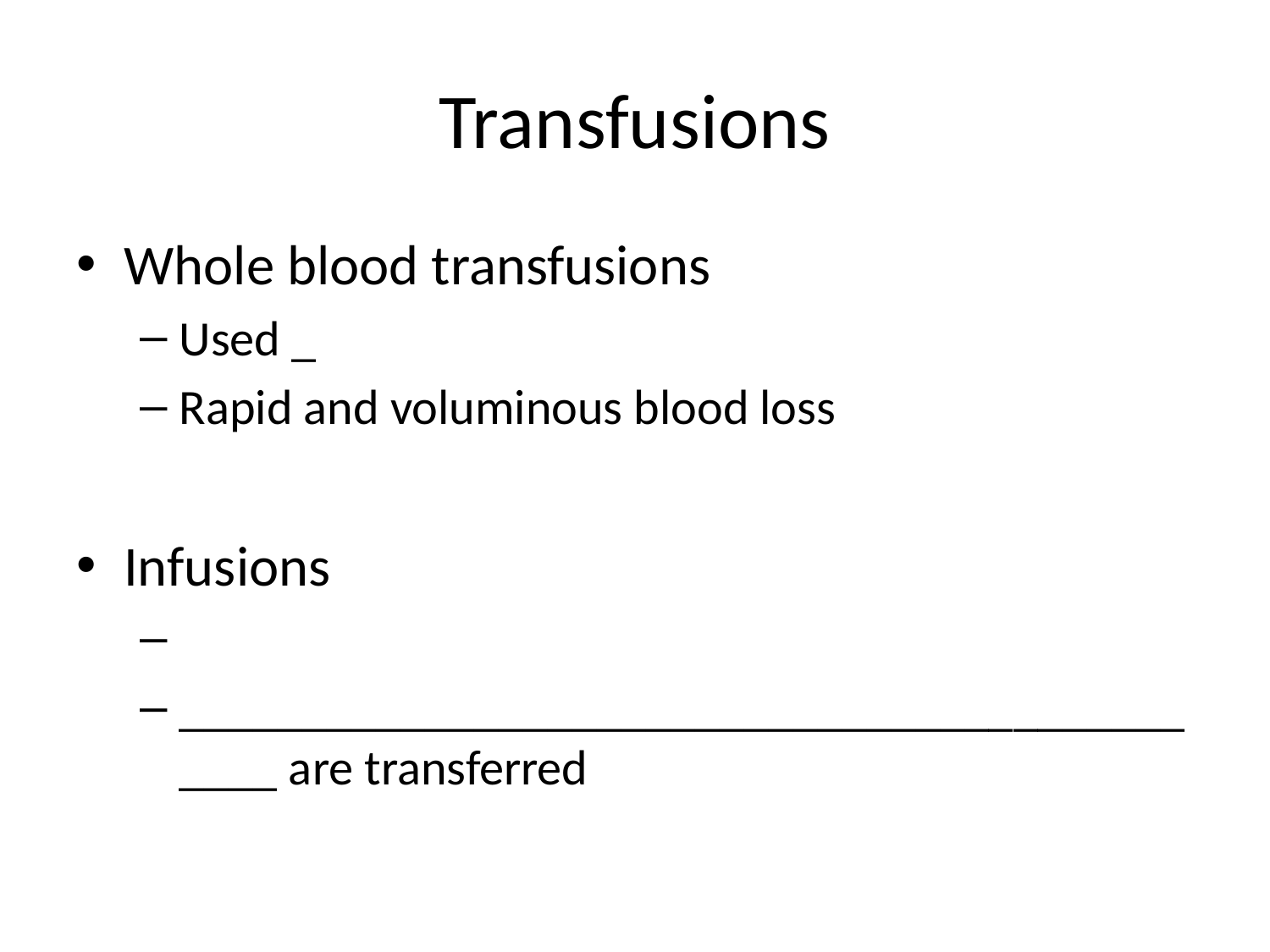

# Transfusions
Whole blood transfusions
Used _
Rapid and voluminous blood loss

Infusions

_____________________________________________ are transferred